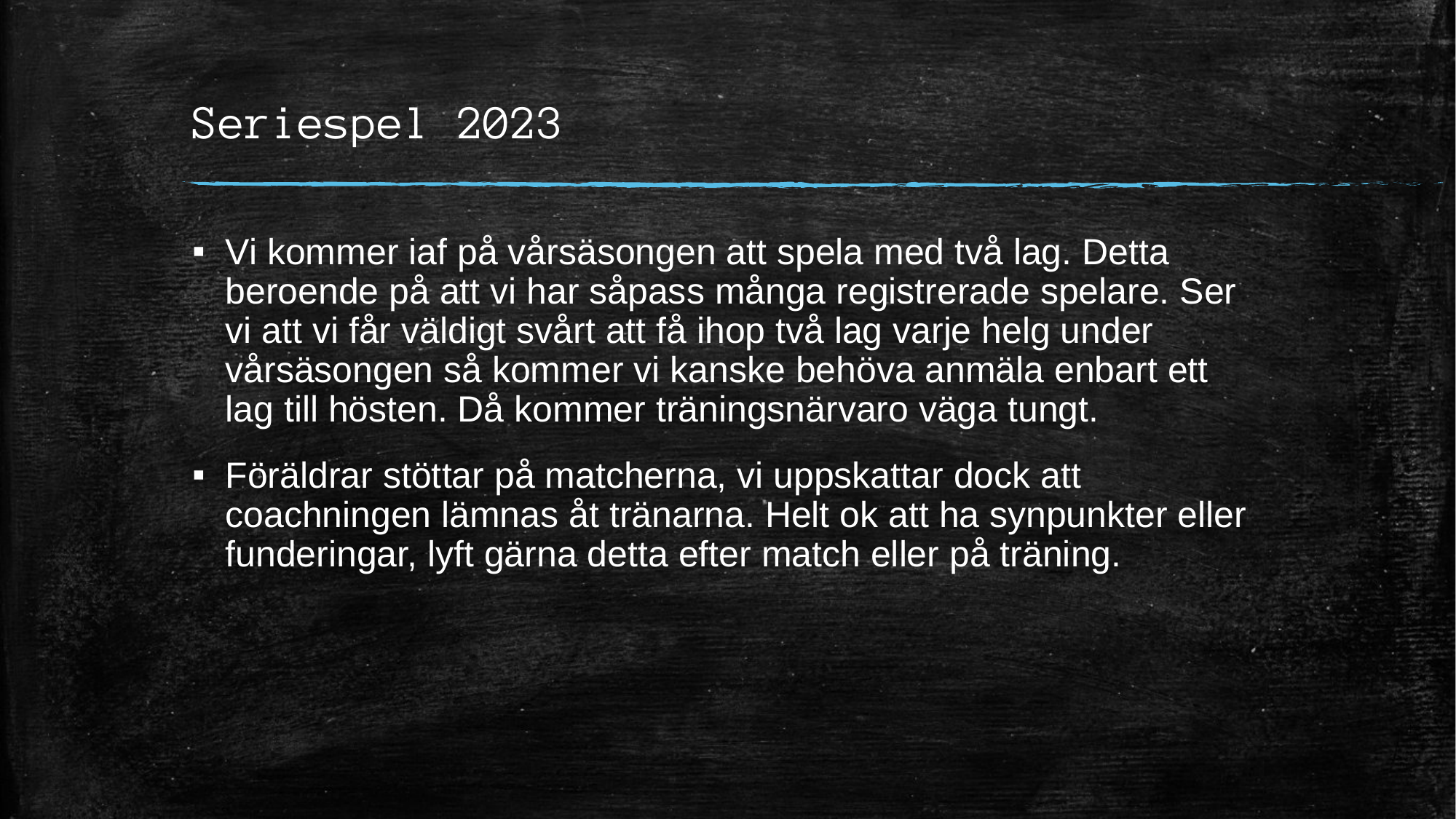

# Seriespel 2023
Vi kommer iaf på vårsäsongen att spela med två lag. Detta beroende på att vi har såpass många registrerade spelare. Ser vi att vi får väldigt svårt att få ihop två lag varje helg under vårsäsongen så kommer vi kanske behöva anmäla enbart ett lag till hösten. Då kommer träningsnärvaro väga tungt.
Föräldrar stöttar på matcherna, vi uppskattar dock att coachningen lämnas åt tränarna. Helt ok att ha synpunkter eller funderingar, lyft gärna detta efter match eller på träning.